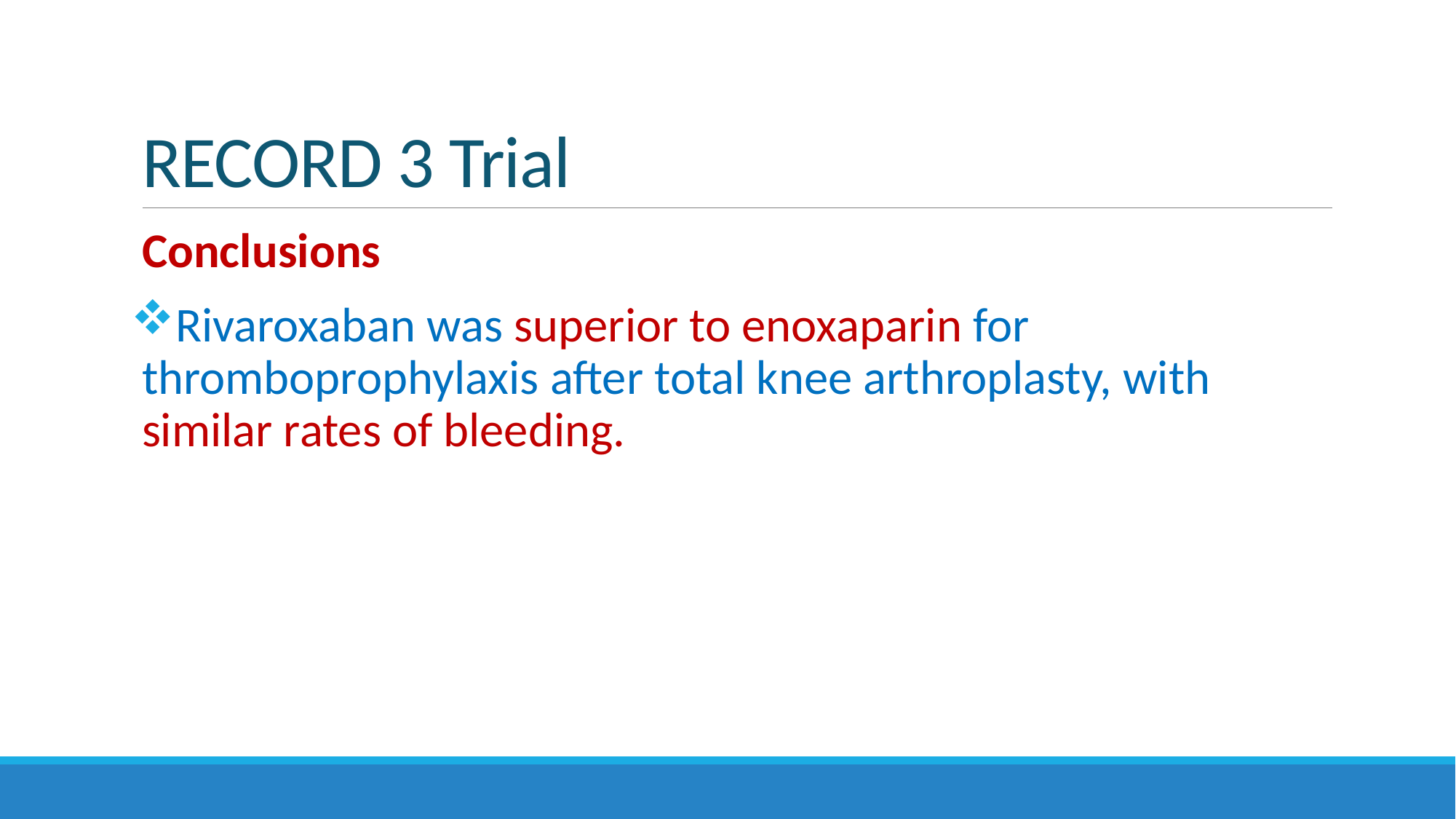

# RECORD 3 Trial
Conclusions
Rivaroxaban was superior to enoxaparin for thromboprophylaxis after total knee arthroplasty, with similar rates of bleeding.